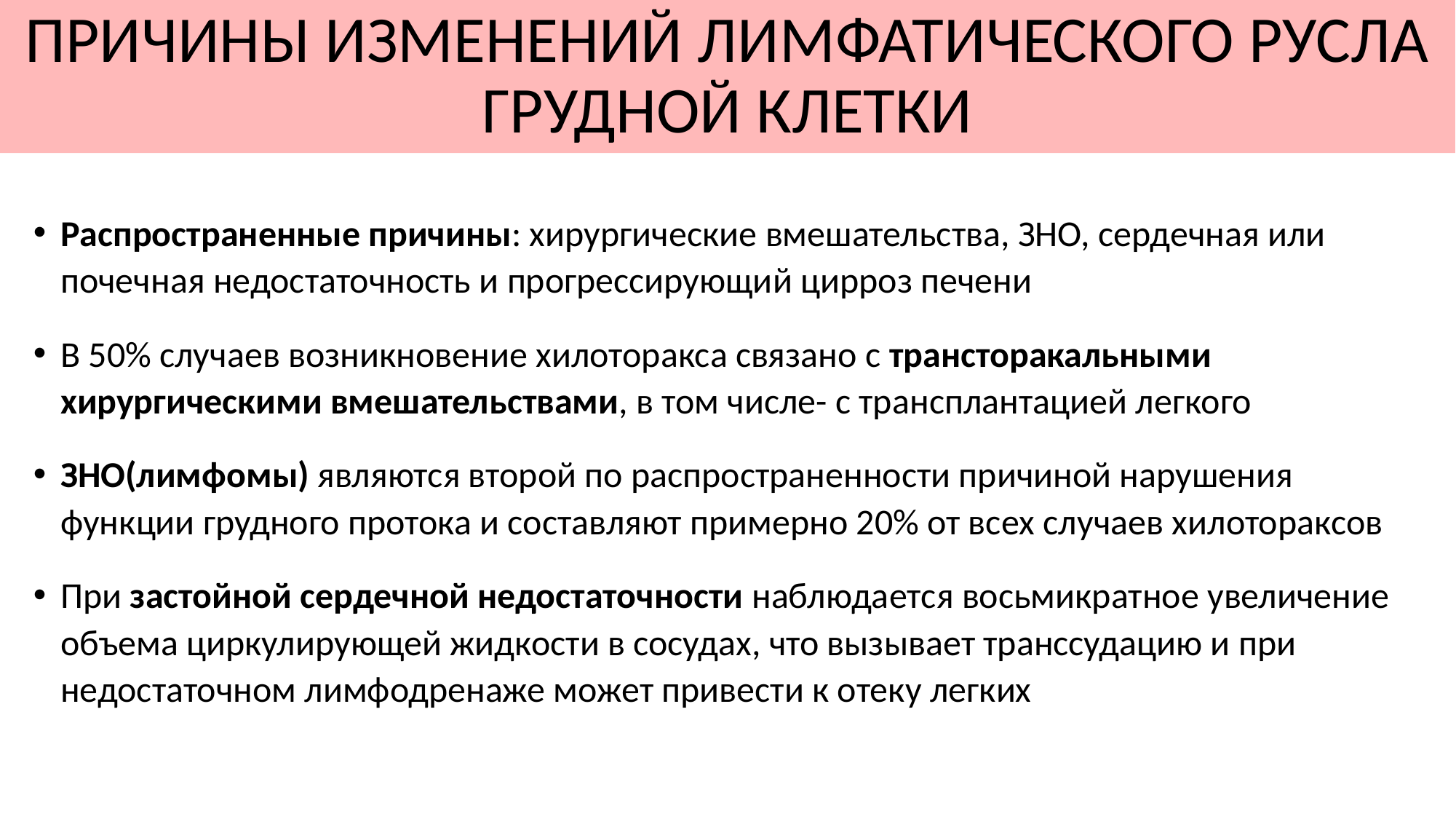

# ПРИЧИНЫ ИЗМЕНЕНИЙ ЛИМФАТИЧЕСКОГО РУСЛА ГРУДНОЙ КЛЕТКИ
Распространенные причины: хирургические вмешательства, ЗНО, сердечная или почечная недостаточность и прогрессирующий цирроз печени
В 50% случаев возникновение хилоторакса связано с трансторакальными хирургическими вмешательствами, в том числе- с трансплантацией легкого
ЗНО(лимфомы) являются второй по распространенности причиной нарушения функции грудного протока и составляют примерно 20% от всех случаев хилотораксов
При застойной сердечной недостаточности наблюдается восьмикратное увеличение объема циркулирующей жидкости в сосудах, что вызывает транссудацию и при недостаточном лимфодренаже может привести к отеку легких